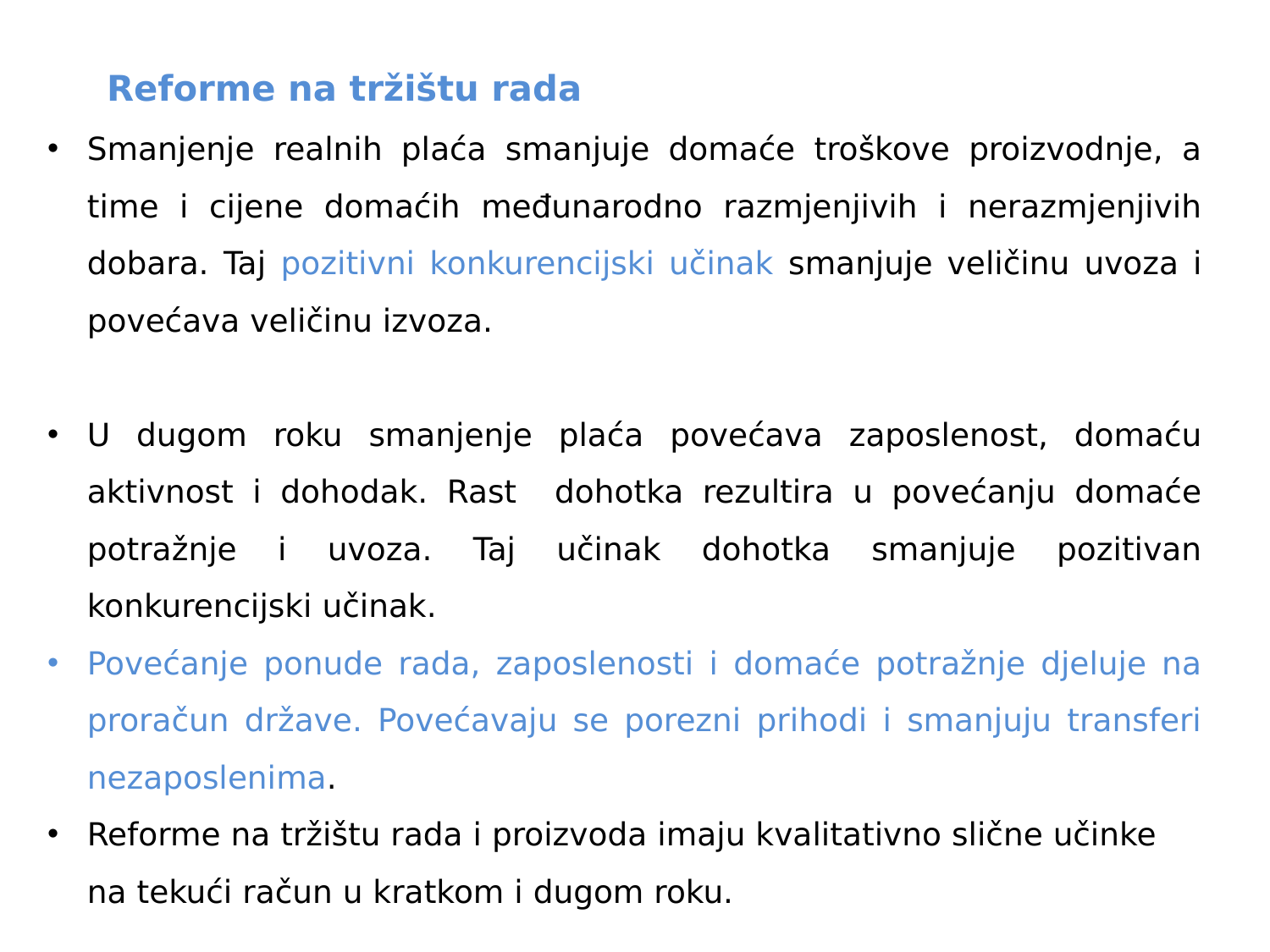

Reforme na tržištu rada
Smanjenje realnih plaća smanjuje domaće troškove proizvodnje, a time i cijene domaćih međunarodno razmjenjivih i nerazmjenjivih dobara. Taj pozitivni konkurencijski učinak smanjuje veličinu uvoza i povećava veličinu izvoza.

U dugom roku smanjenje plaća povećava zaposlenost, domaću aktivnost i dohodak. Rast  dohotka rezultira u povećanju domaće potražnje i uvoza. Taj učinak dohotka smanjuje pozitivan konkurencijski učinak.
Povećanje ponude rada, zaposlenosti i domaće potražnje djeluje na proračun države. Povećavaju se porezni prihodi i smanjuju transferi nezaposlenima.
Reforme na tržištu rada i proizvoda imaju kvalitativno slične učinke na tekući račun u kratkom i dugom roku.